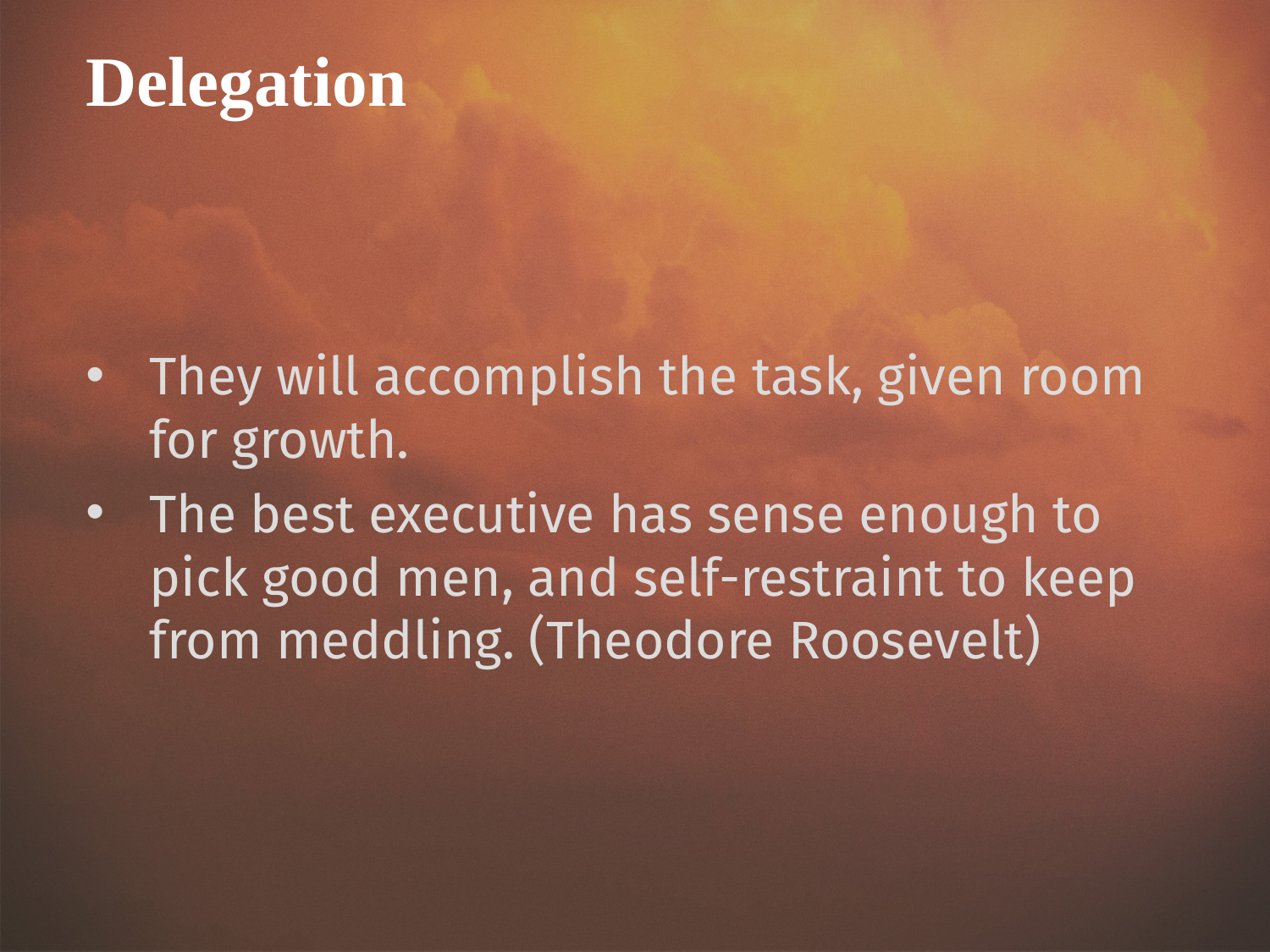

Delegation
They will accomplish the task, given room for growth.
The best executive has sense enough to pick good men, and self-restraint to keep from meddling. (Theodore Roosevelt)